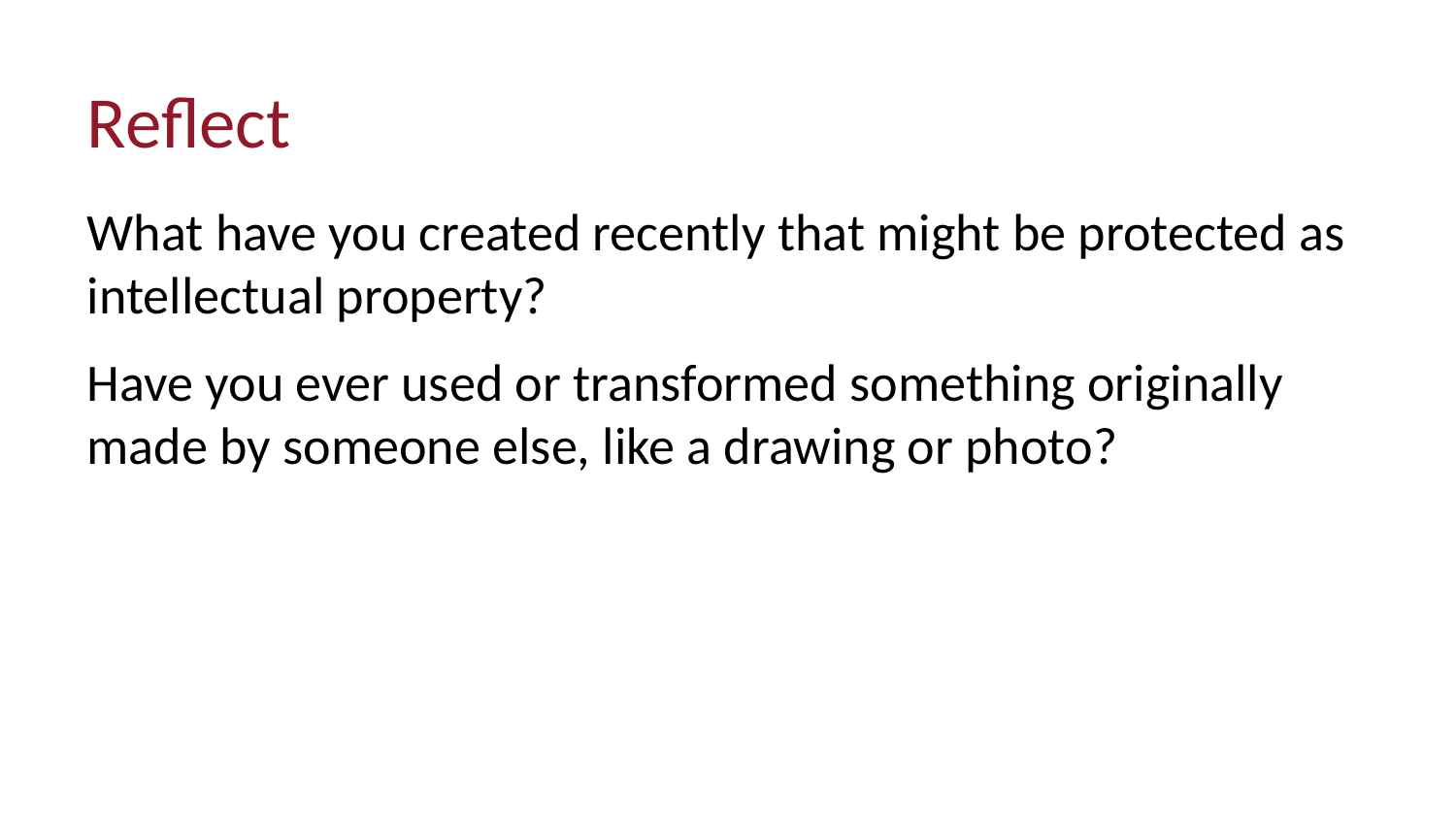

# Reflect
What have you created recently that might be protected as intellectual property?
Have you ever used or transformed something originally made by someone else, like a drawing or photo?